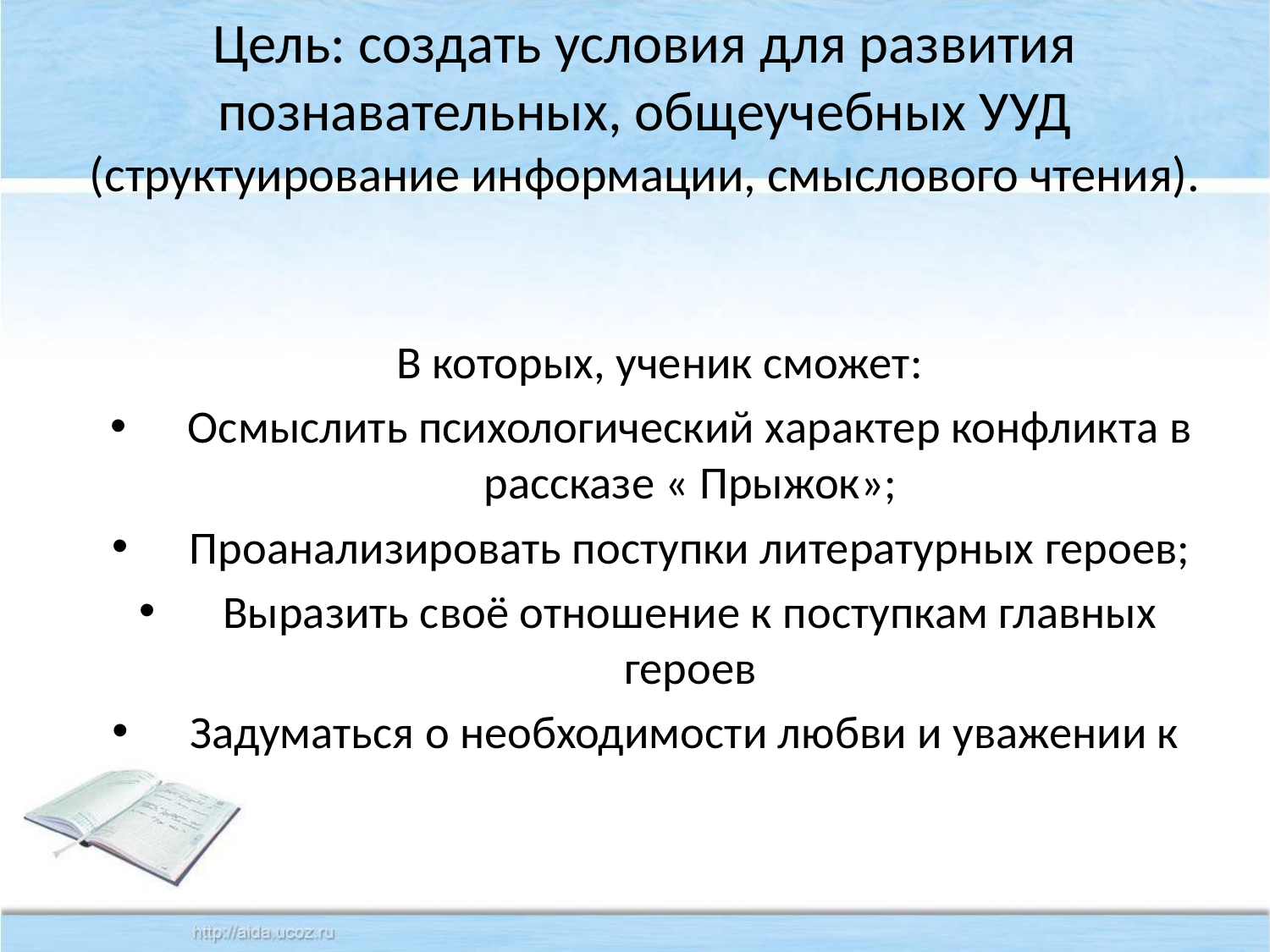

# Цель: создать условия для развития познавательных, общеучебных УУД (структуирование информации, смыслового чтения).
В которых, ученик сможет:
Осмыслить психологический характер конфликта в рассказе « Прыжок»;
Проанализировать поступки литературных героев;
Выразить своё отношение к поступкам главных героев
Задуматься о необходимости любви и уважении к